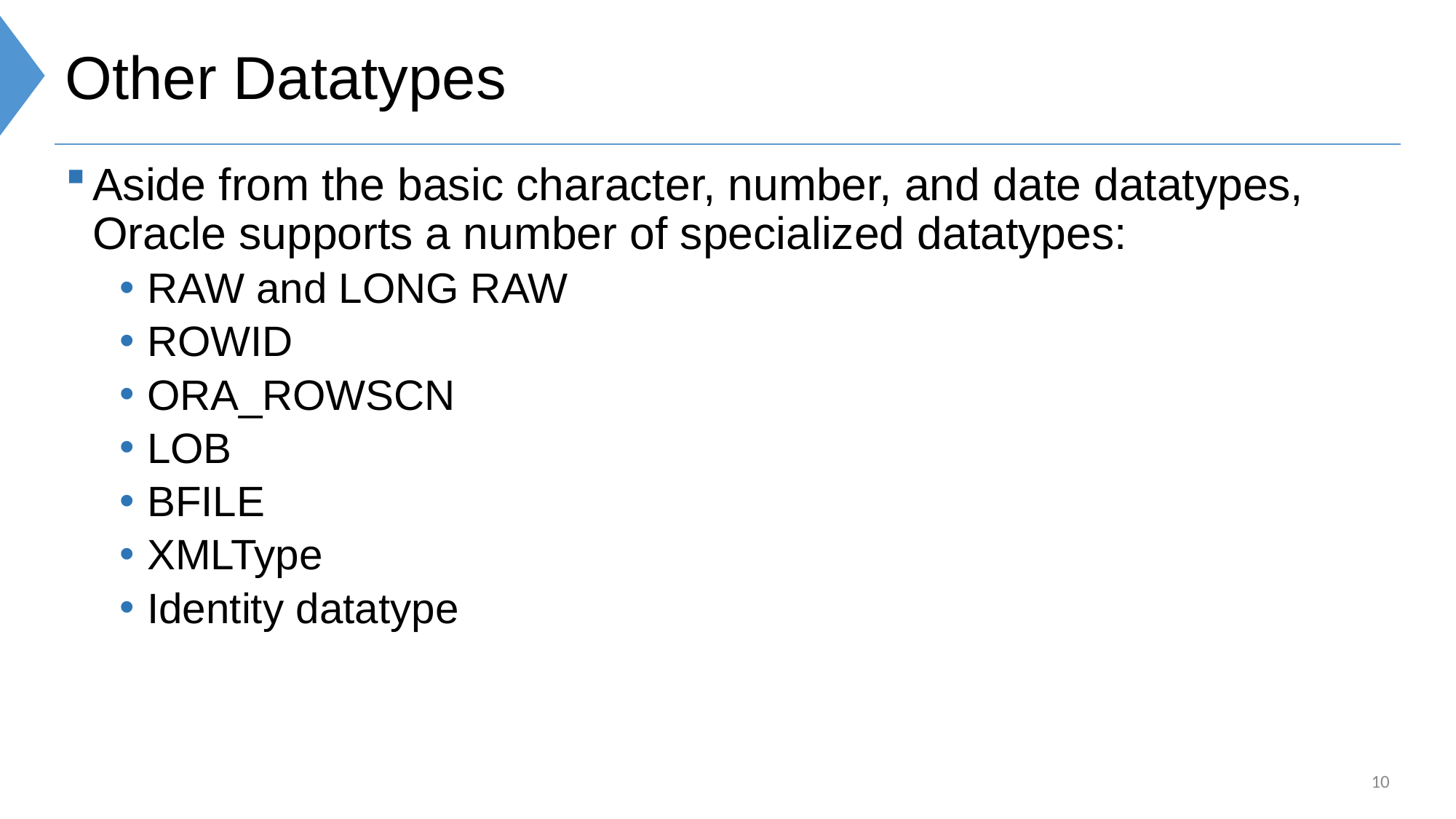

# Other Datatypes
Aside from the basic character, number, and date datatypes, Oracle supports a number of specialized datatypes:
RAW and LONG RAW
ROWID
ORA_ROWSCN
LOB
BFILE
XMLType
Identity datatype
10